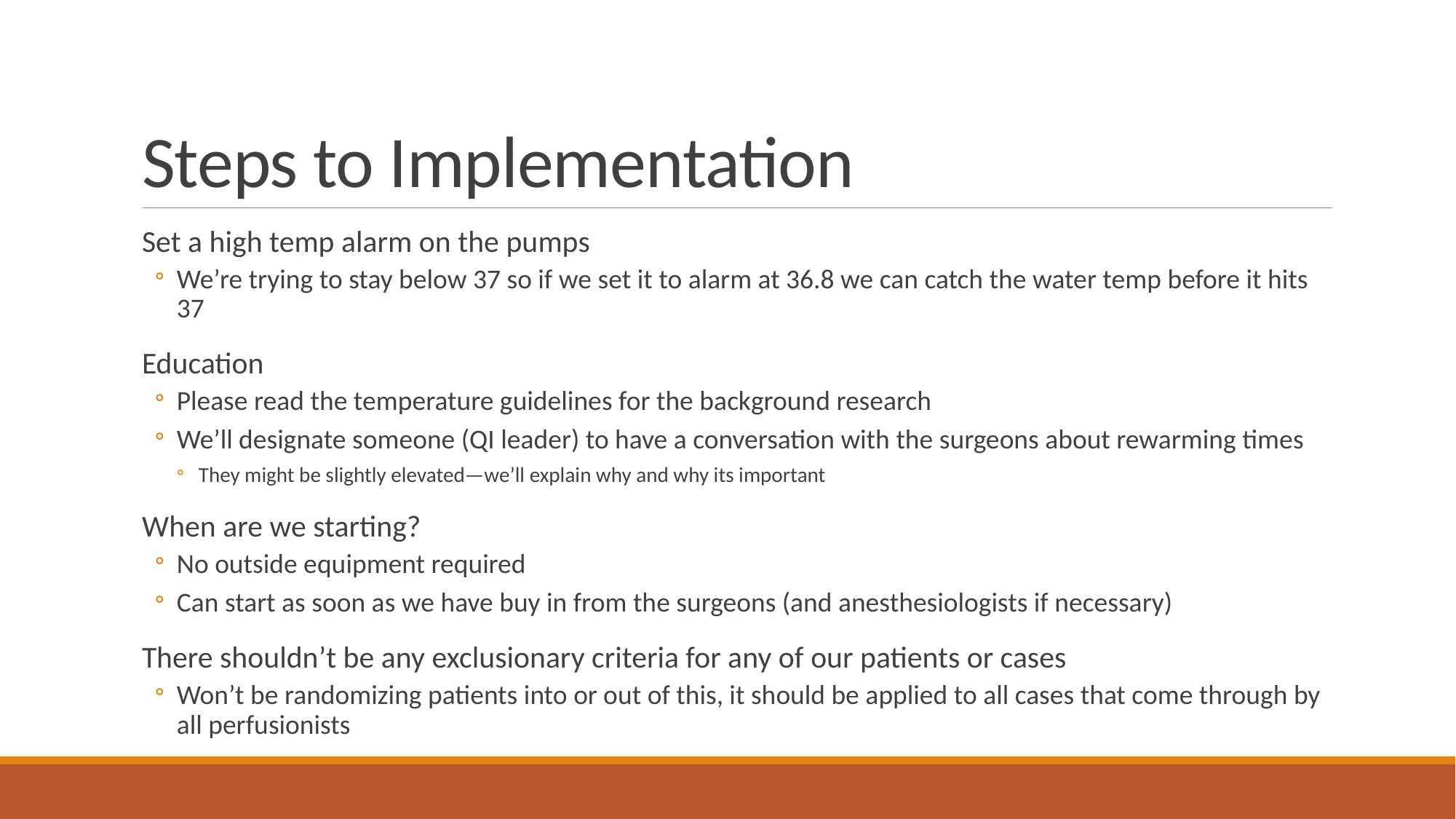

# Steps to Implementation
Set a high temp alarm on the pumps
We’re trying to stay below 37 so if we set it to alarm at 36.8 we can catch the water temp before it hits 37
Education
Please read the temperature guidelines for the background research
We’ll designate someone (QI leader) to have a conversation with the surgeons about rewarming times
They might be slightly elevated—we’ll explain why and why its important
When are we starting?
No outside equipment required
Can start as soon as we have buy in from the surgeons (and anesthesiologists if necessary)
There shouldn’t be any exclusionary criteria for any of our patients or cases
Won’t be randomizing patients into or out of this, it should be applied to all cases that come through by all perfusionists